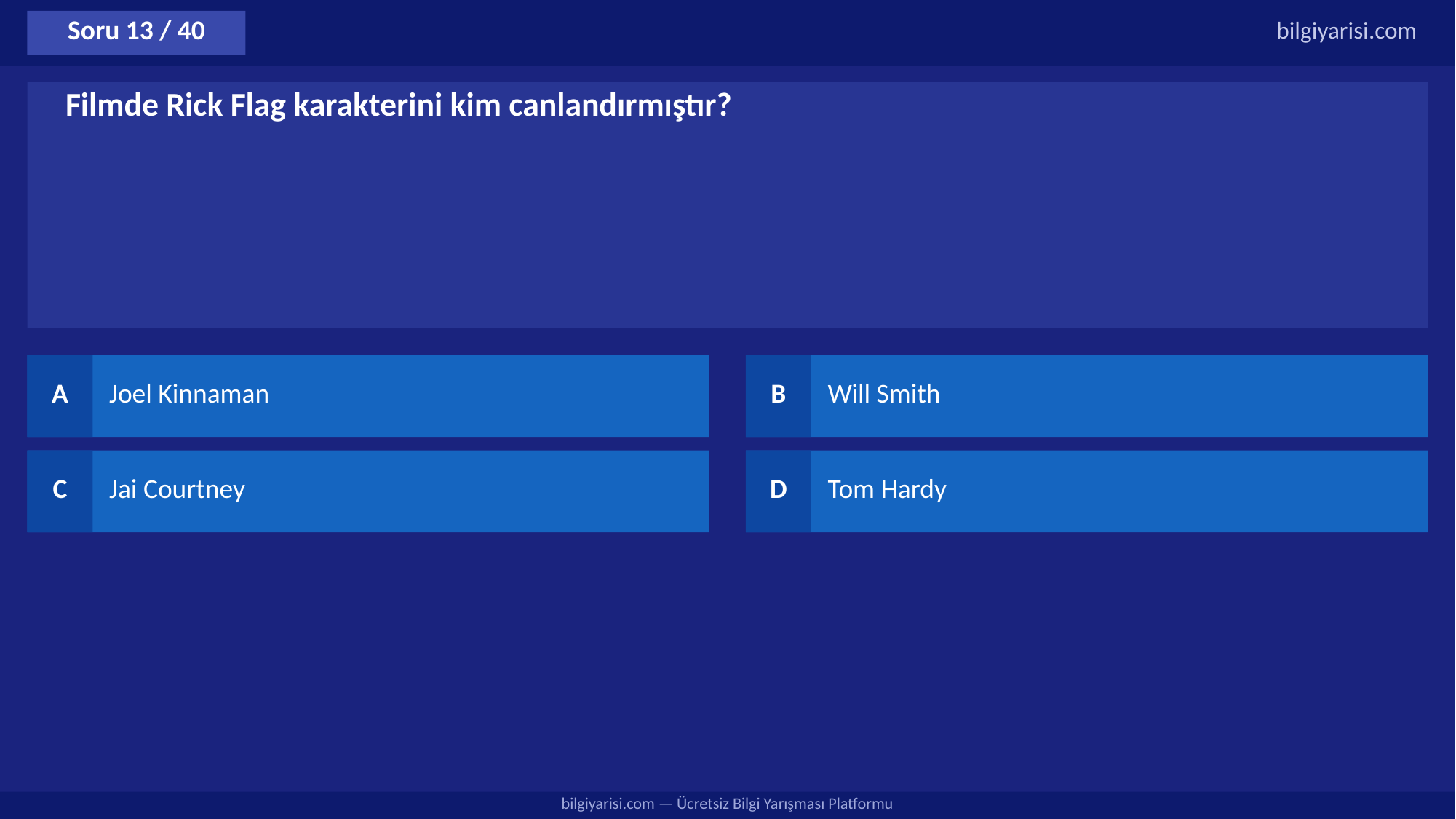

Soru 13 / 40
bilgiyarisi.com

Filmde Rick Flag karakterini kim canlandırmıştır?

A
Joel Kinnaman

B
Will Smith

C
Jai Courtney

D
Tom Hardy
bilgiyarisi.com — Ücretsiz Bilgi Yarışması Platformu